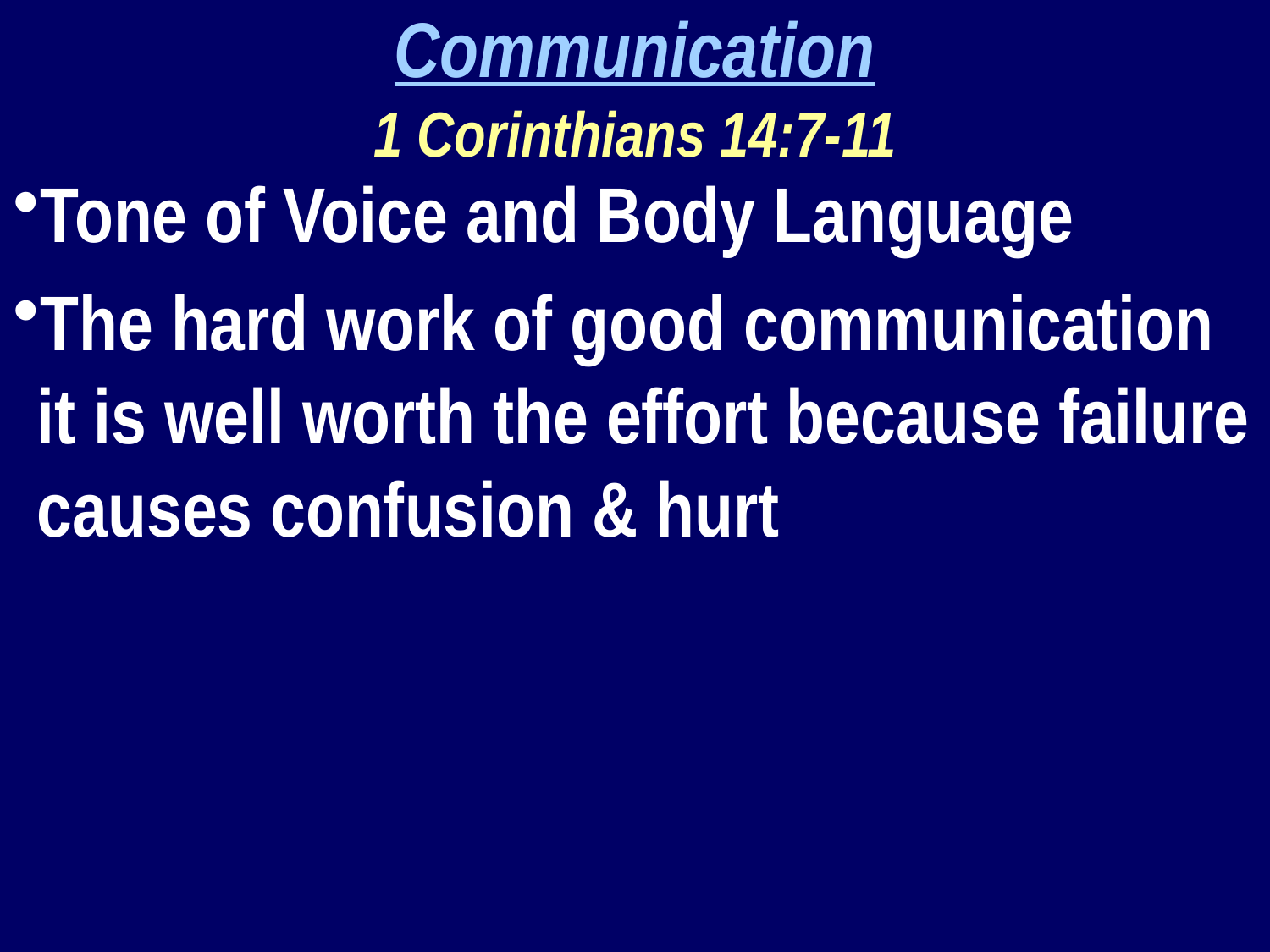

Communication
1 Corinthians 14:7-11
Tone of Voice and Body Language
The hard work of good communication it is well worth the effort because failure causes confusion & hurt